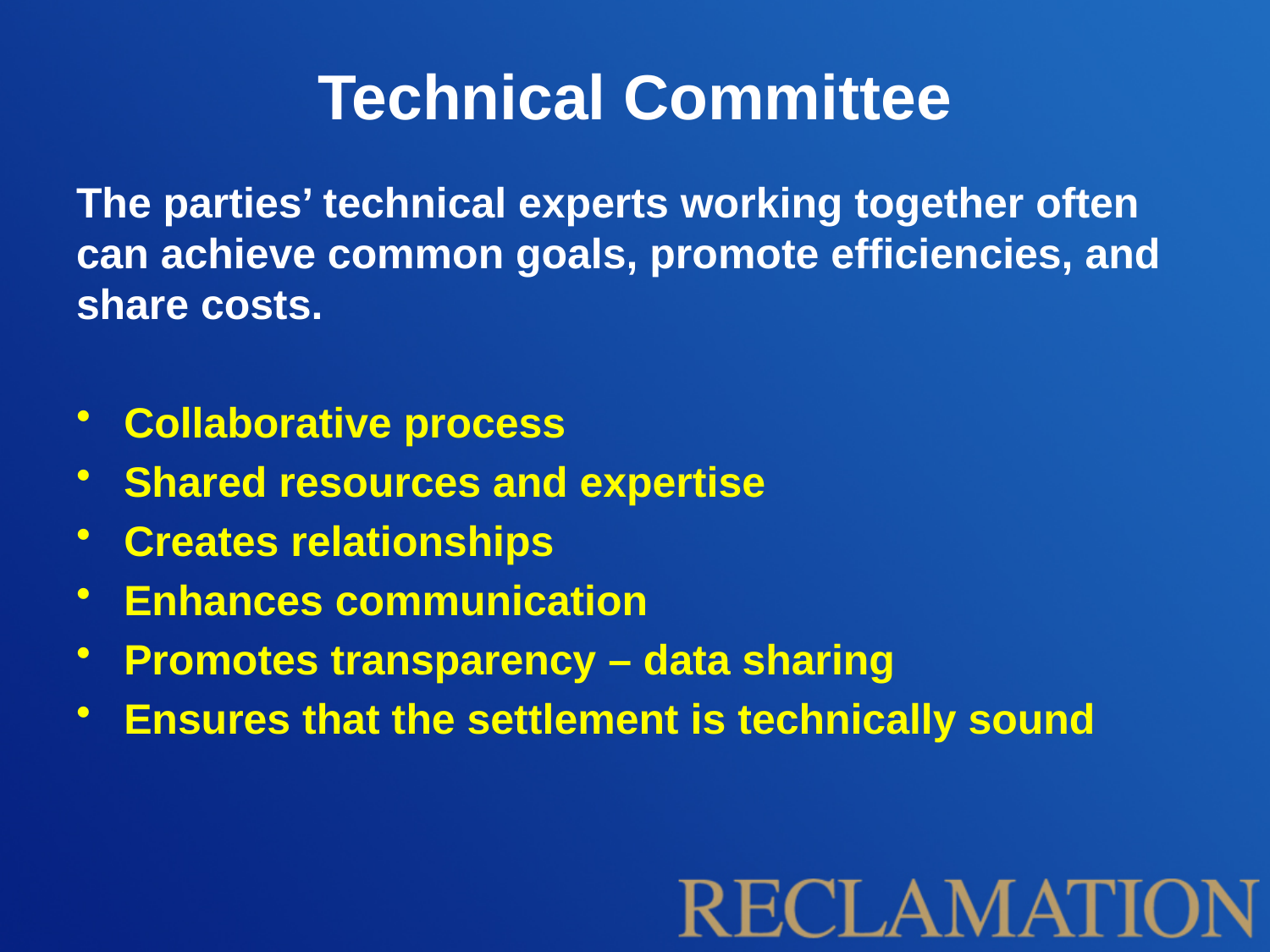

# Technical Committee
The parties’ technical experts working together often can achieve common goals, promote efficiencies, and share costs.

Collaborative process
Shared resources and expertise
Creates relationships
Enhances communication
Promotes transparency – data sharing
Ensures that the settlement is technically sound